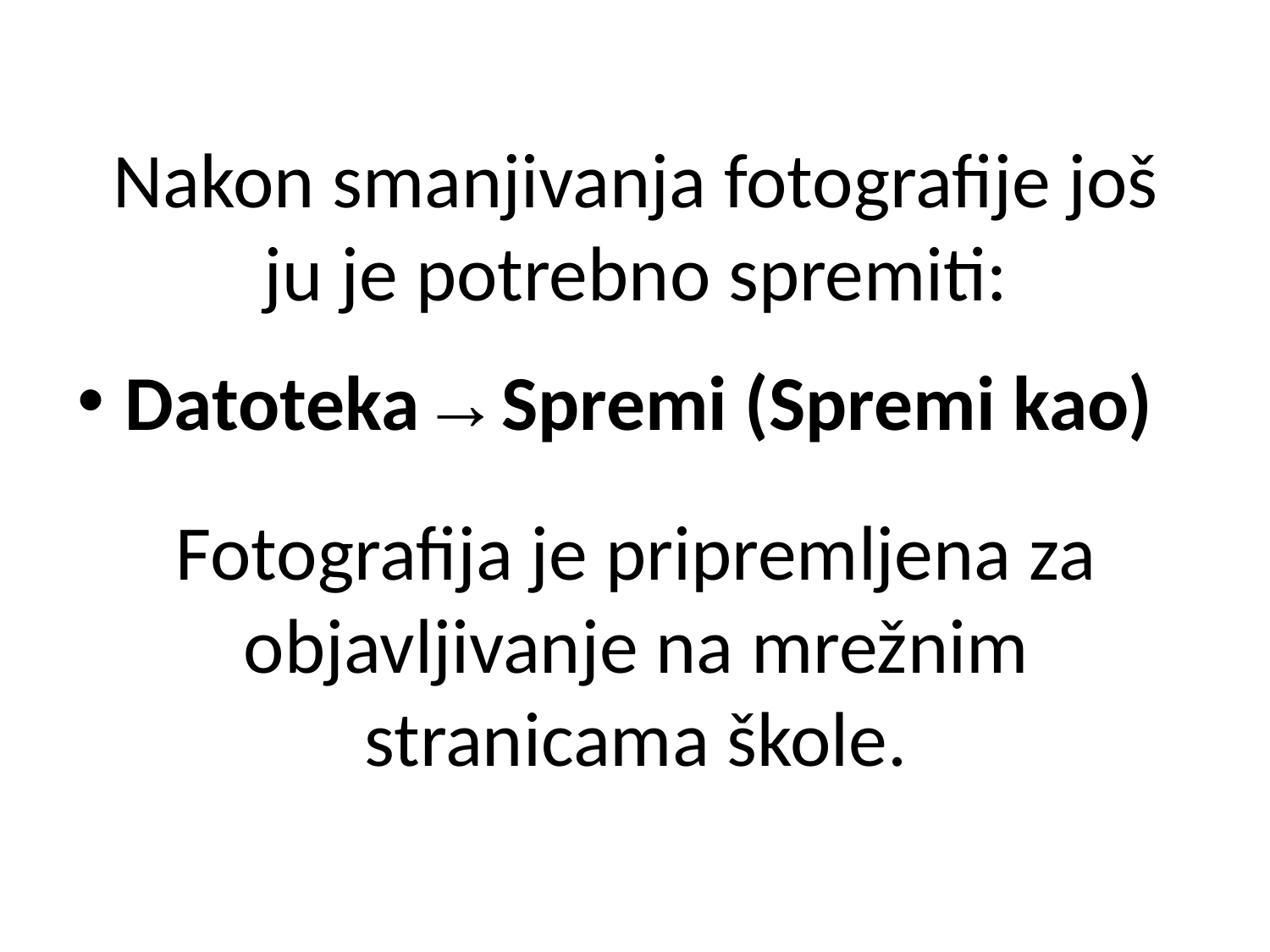

# Nakon smanjivanja fotografije još ju je potrebno spremiti: Fotografija je pripremljena za objavljivanje na mrežnim stranicama škole.
Datoteka → Spremi (Spremi kao)